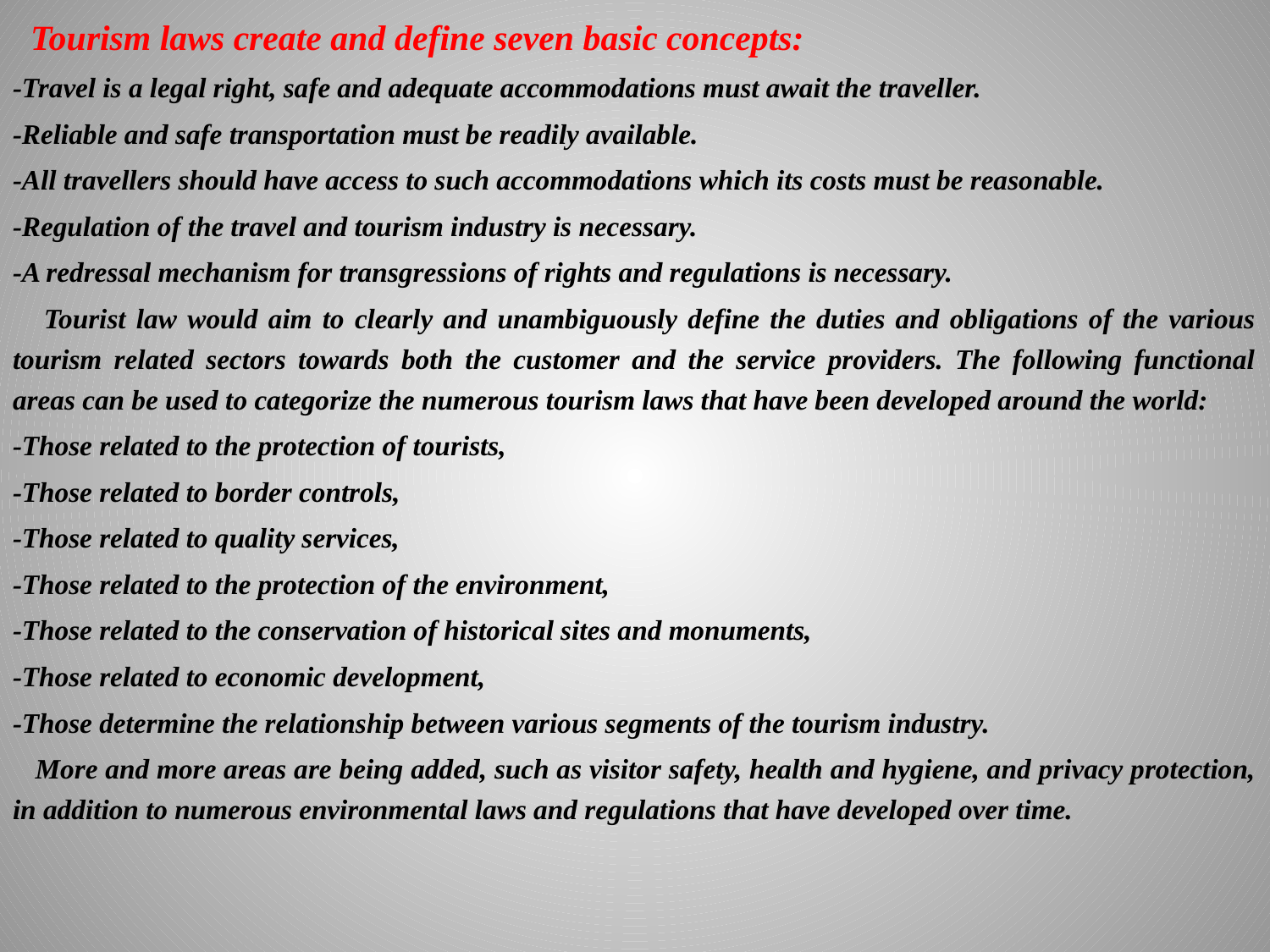

Tourism laws create and define seven basic concepts:
-Travel is a legal right, safe and adequate accommodations must await the traveller.
-Reliable and safe transportation must be readily available.
-All travellers should have access to such accommodations which its costs must be reasonable.
-Regulation of the travel and tourism industry is necessary.
-A redressal mechanism for transgressions of rights and regulations is necessary.
   Tourist law would aim to clearly and unambiguously define the duties and obligations of the various tourism related sectors towards both the customer and the service providers. The following functional areas can be used to categorize the numerous tourism laws that have been developed around the world:
-Those related to the protection of tourists,
-Those related to border controls,
-Those related to quality services,
-Those related to the protection of the environment,
-Those related to the conservation of historical sites and monuments,
-Those related to economic development,
-Those determine the relationship between various segments of the tourism industry.
   More and more areas are being added, such as visitor safety, health and hygiene, and privacy protection, in addition to numerous environmental laws and regulations that have developed over time.